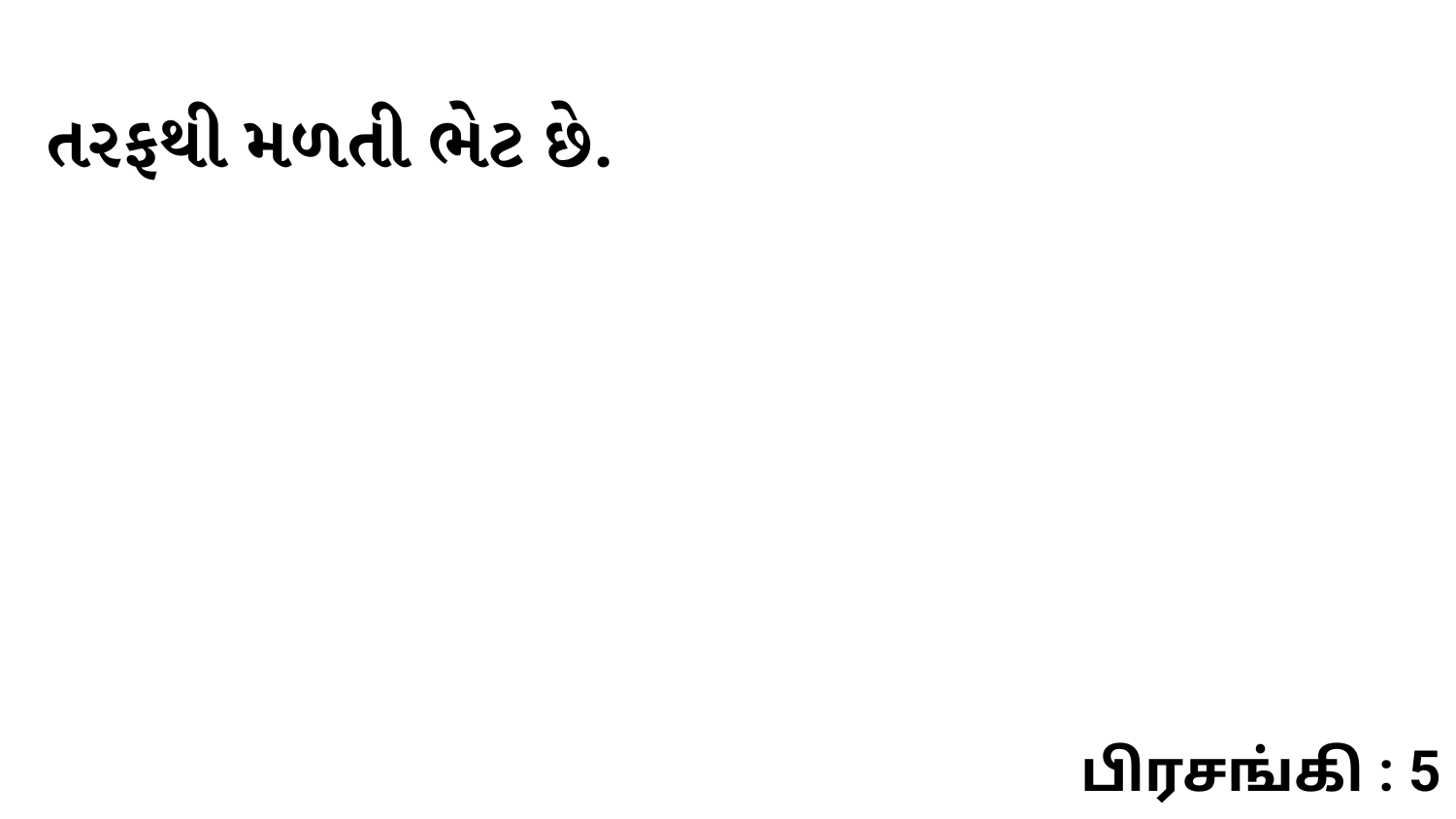

તરફથી મળતી ભેટ છે.
பிரசங்கி : 5